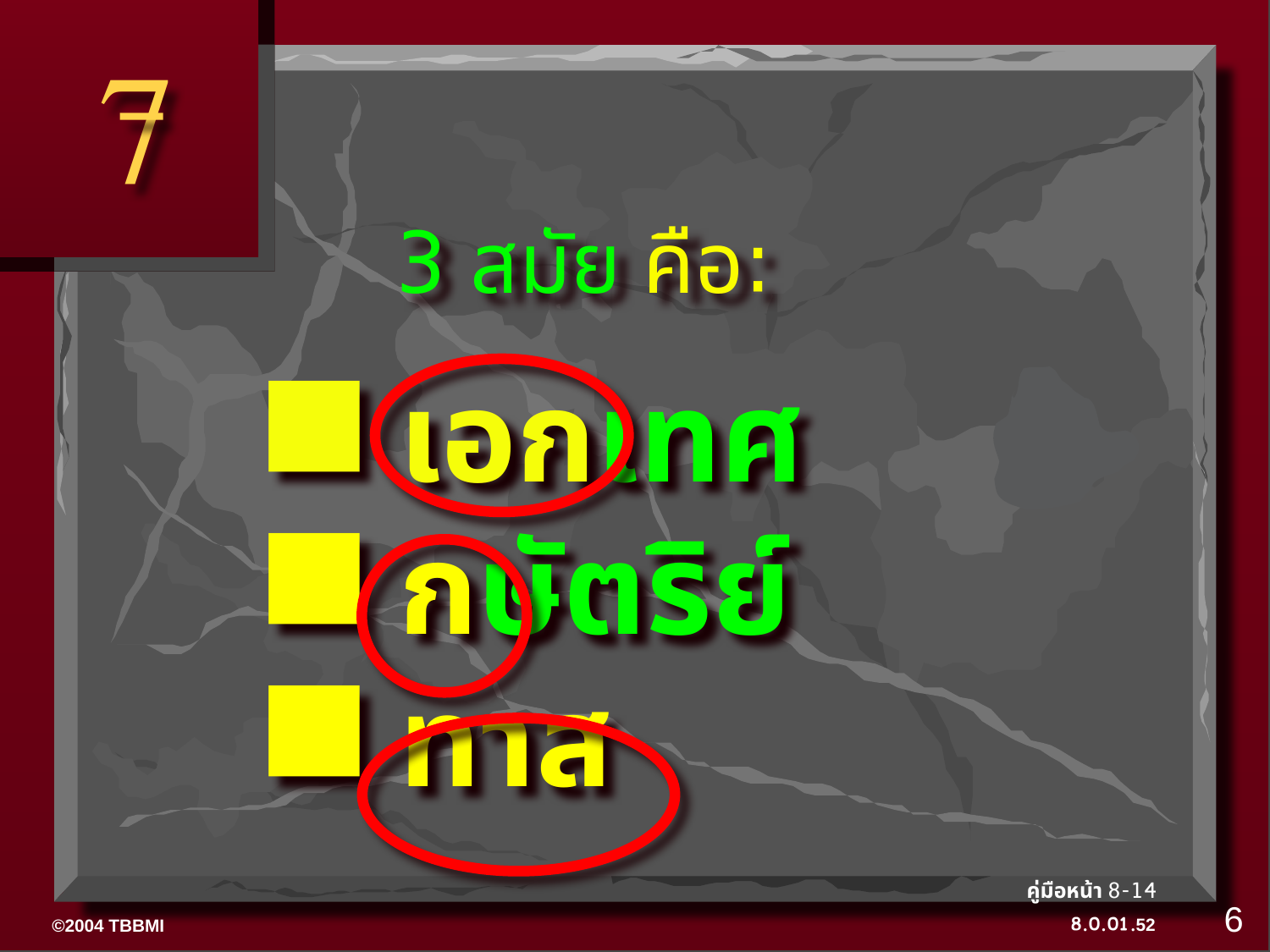

7

# 3 สมัย คือ:
เอกเทศ
กษัตริย์
ทาส

คู่มือหน้า 8-14
6

52